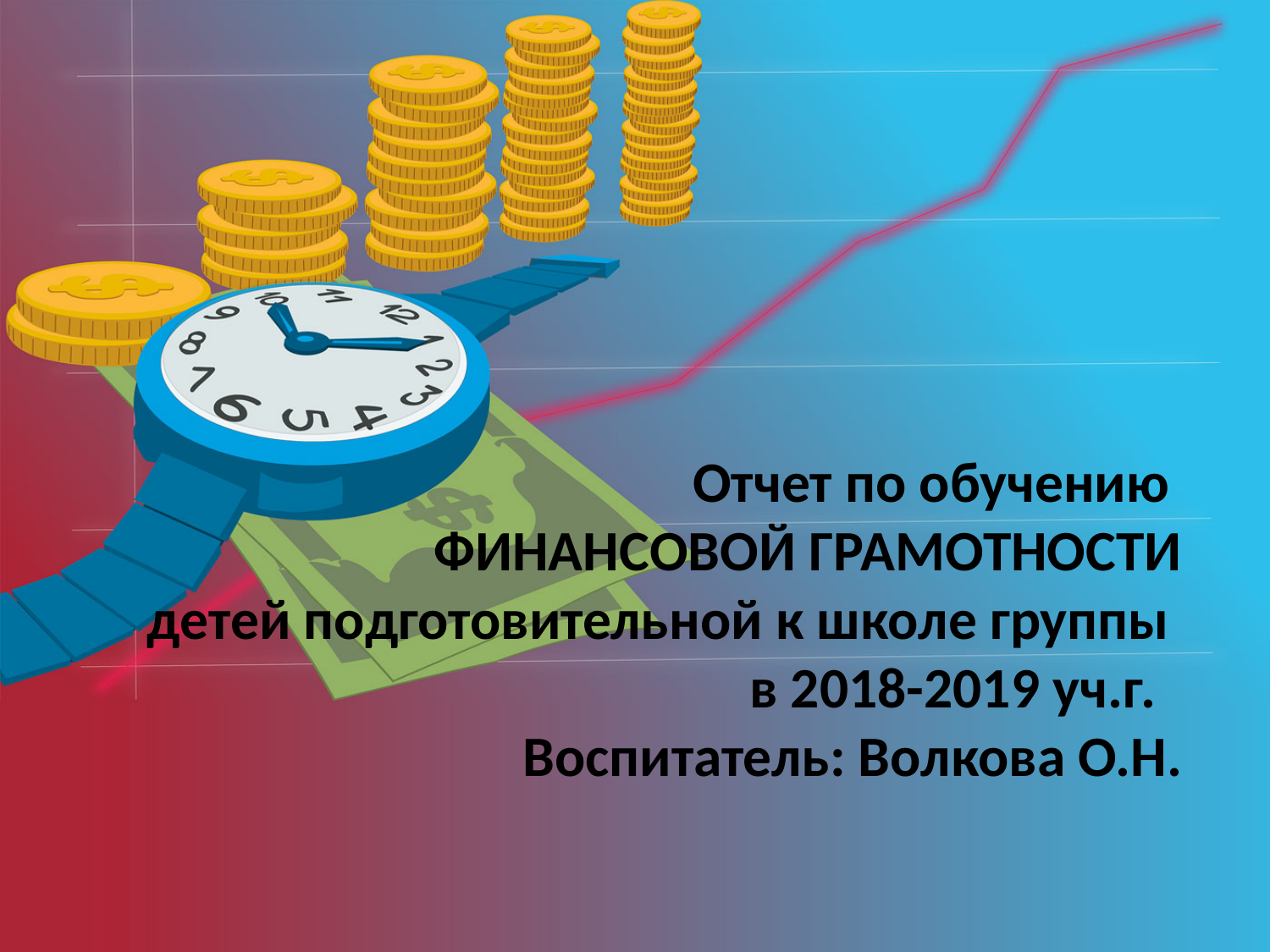

# Отчет по обучению ФИНАНСОВОЙ ГРАМОТНОСТИ детей подготовительной к школе группы в 2018-2019 уч.г. Воспитатель: Волкова О.Н.